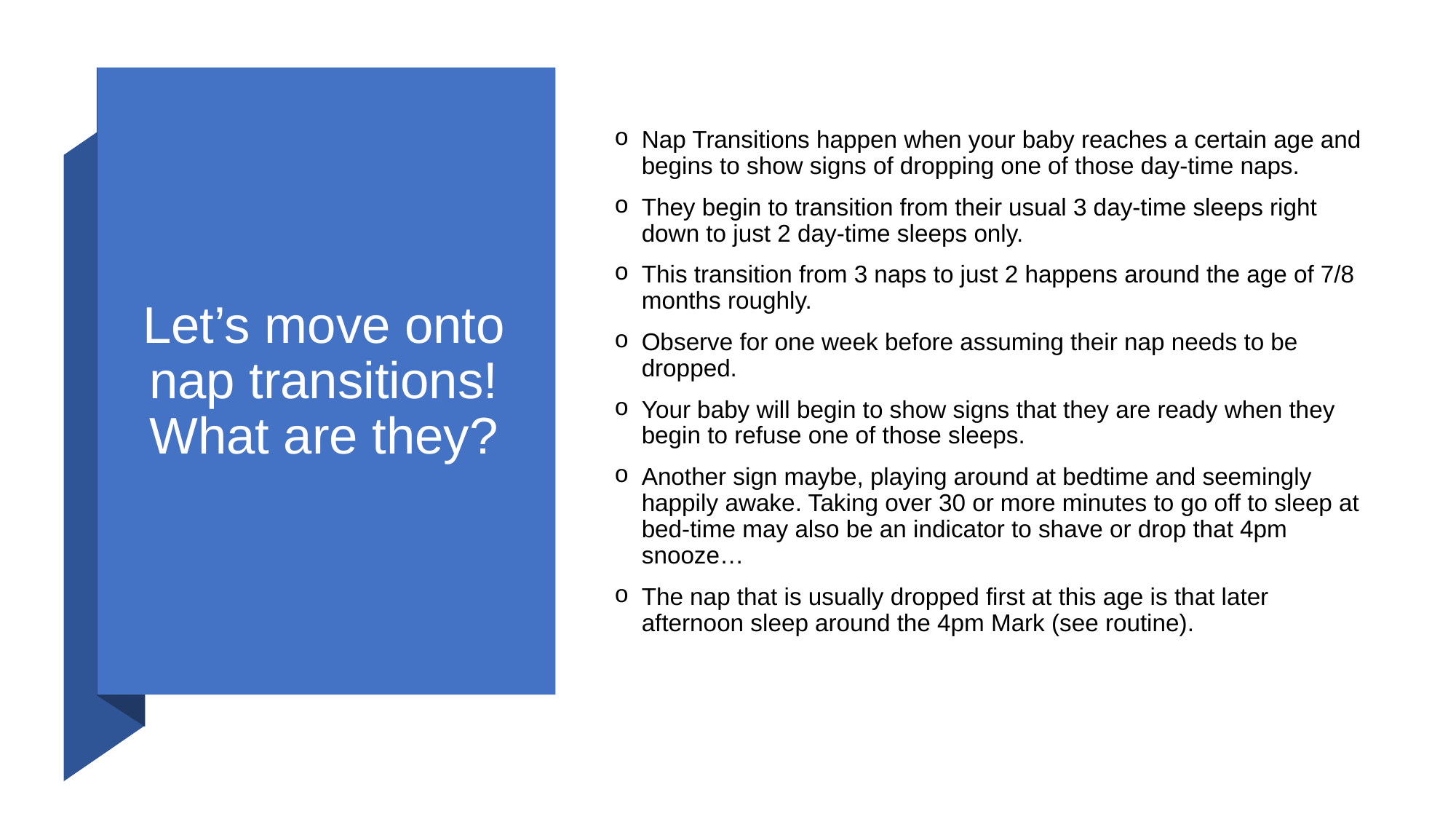

Nap Transitions happen when your baby reaches a certain age and begins to show signs of dropping one of those day-time naps.
They begin to transition from their usual 3 day-time sleeps right down to just 2 day-time sleeps only.
This transition from 3 naps to just 2 happens around the age of 7/8 months roughly.
Observe for one week before assuming their nap needs to be dropped.
Your baby will begin to show signs that they are ready when they begin to refuse one of those sleeps.
Another sign maybe, playing around at bedtime and seemingly happily awake. Taking over 30 or more minutes to go off to sleep at bed-time may also be an indicator to shave or drop that 4pm snooze…
The nap that is usually dropped first at this age is that later afternoon sleep around the 4pm Mark (see routine).

# Let’s move onto nap transitions! What are they?